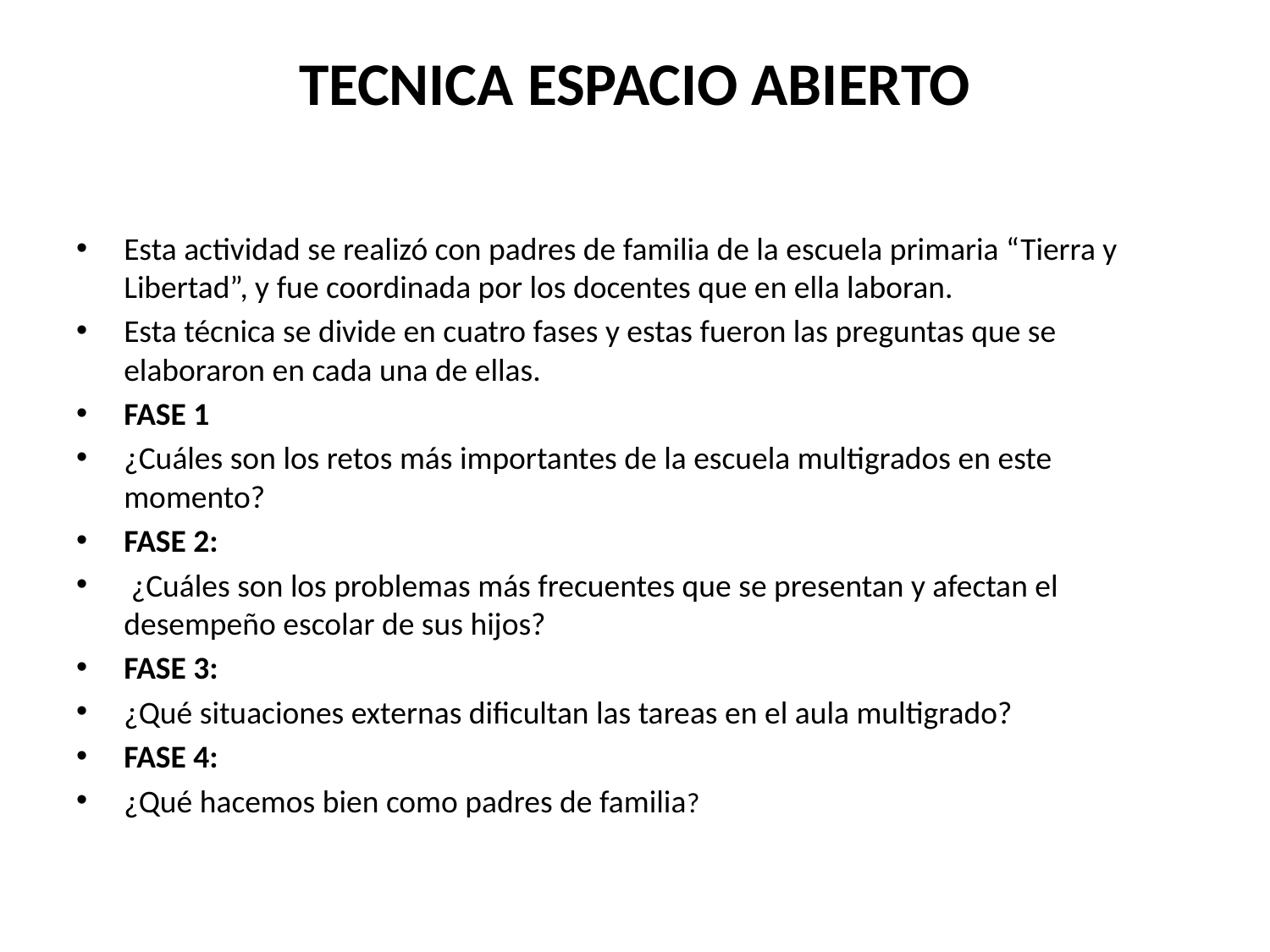

# TECNICA ESPACIO ABIERTO
Esta actividad se realizó con padres de familia de la escuela primaria “Tierra y Libertad”, y fue coordinada por los docentes que en ella laboran.
Esta técnica se divide en cuatro fases y estas fueron las preguntas que se  elaboraron en cada una de ellas.
FASE 1
¿Cuáles son los retos más importantes de la escuela multigrados en este momento?
FASE 2:
 ¿Cuáles son los problemas más frecuentes que se presentan y afectan el desempeño escolar de sus hijos?
FASE 3:
¿Qué situaciones externas dificultan las tareas en el aula multigrado?
FASE 4:
¿Qué hacemos bien como padres de familia?